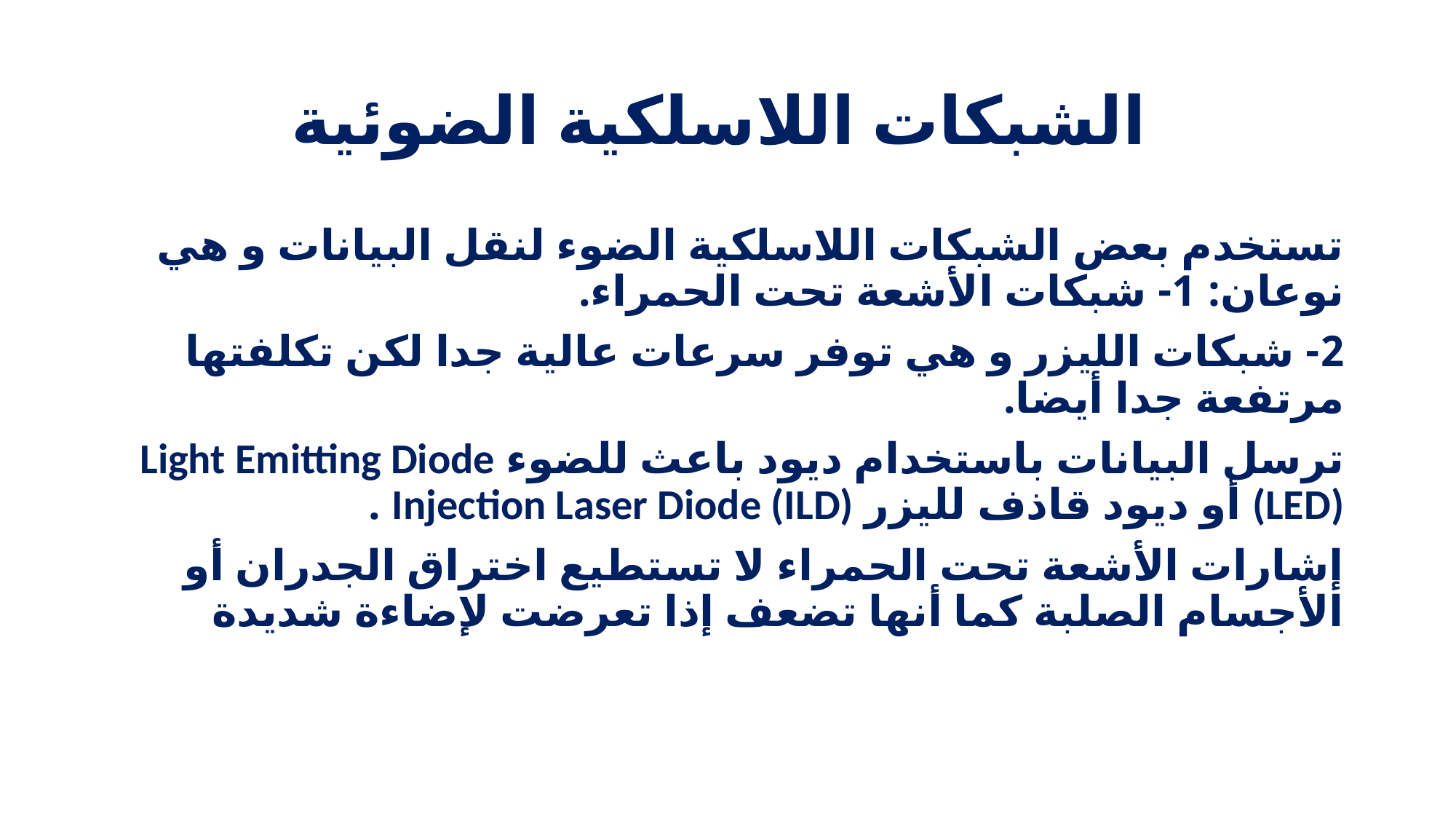

# الشبكات اللاسلكية الضوئية
تستخدم بعض الشبكات اللاسلكية الضوء لنقل البيانات و هي نوعان: 1- شبكات الأشعة تحت الحمراء.
2- شبكات الليزر و هي توفر سرعات عالية جدا لكن تكلفتها مرتفعة جدا أيضا.
ترسل البيانات باستخدام ديود باعث للضوء Light Emitting Diode (LED) أو ديود قاذف لليزر Injection Laser Diode (ILD) .
إشارات الأشعة تحت الحمراء لا تستطيع اختراق الجدران أو الأجسام الصلبة كما أنها تضعف إذا تعرضت لإضاءة شديدة